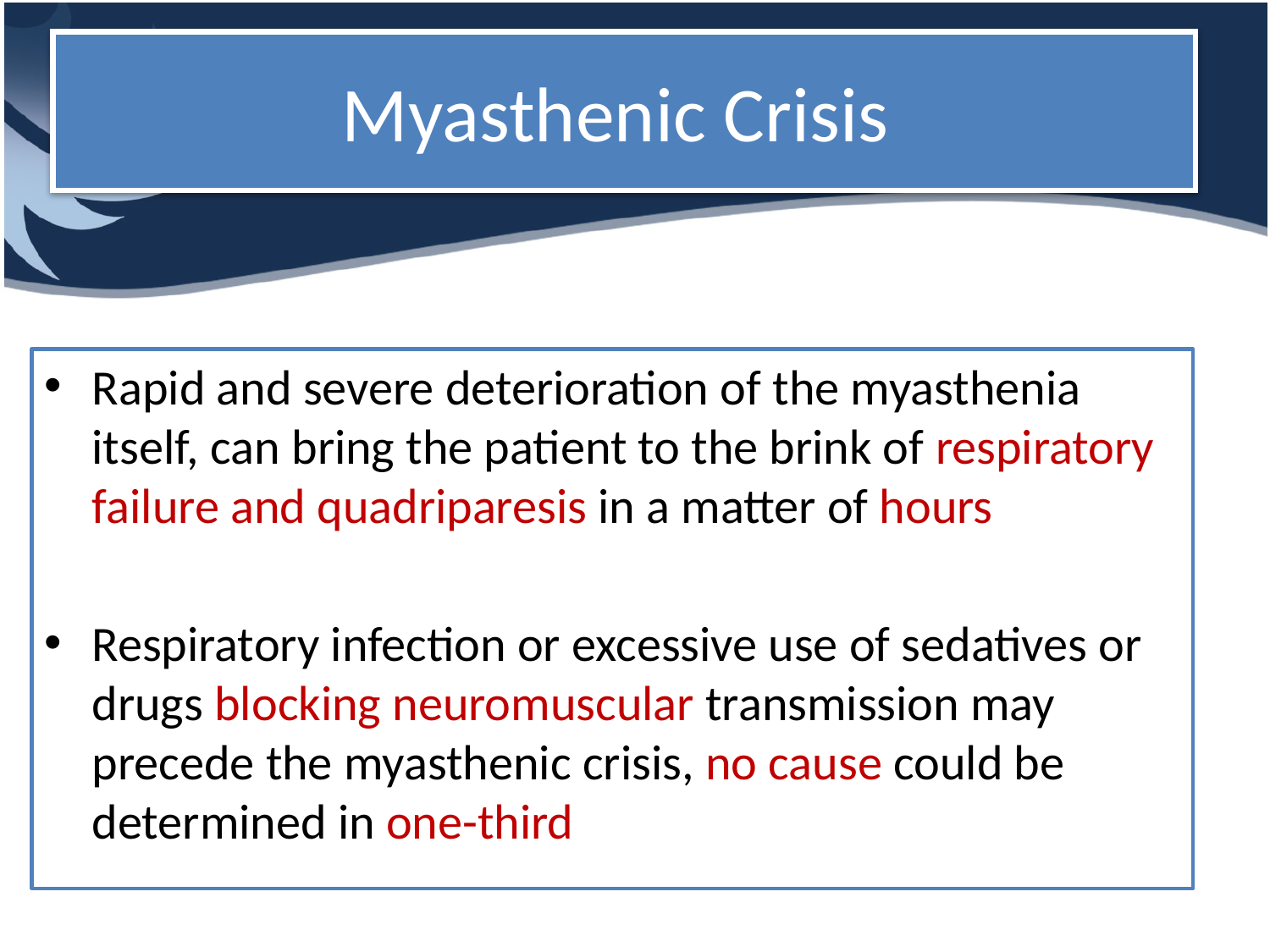

Myasthenic Crisis
#
Rapid and severe deterioration of the myasthenia itself, can bring the patient to the brink of respiratory failure and quadriparesis in a matter of hours

Respiratory infection or excessive use of sedatives or drugs blocking neuromuscular transmission may precede the myasthenic crisis, no cause could be determined in one-third